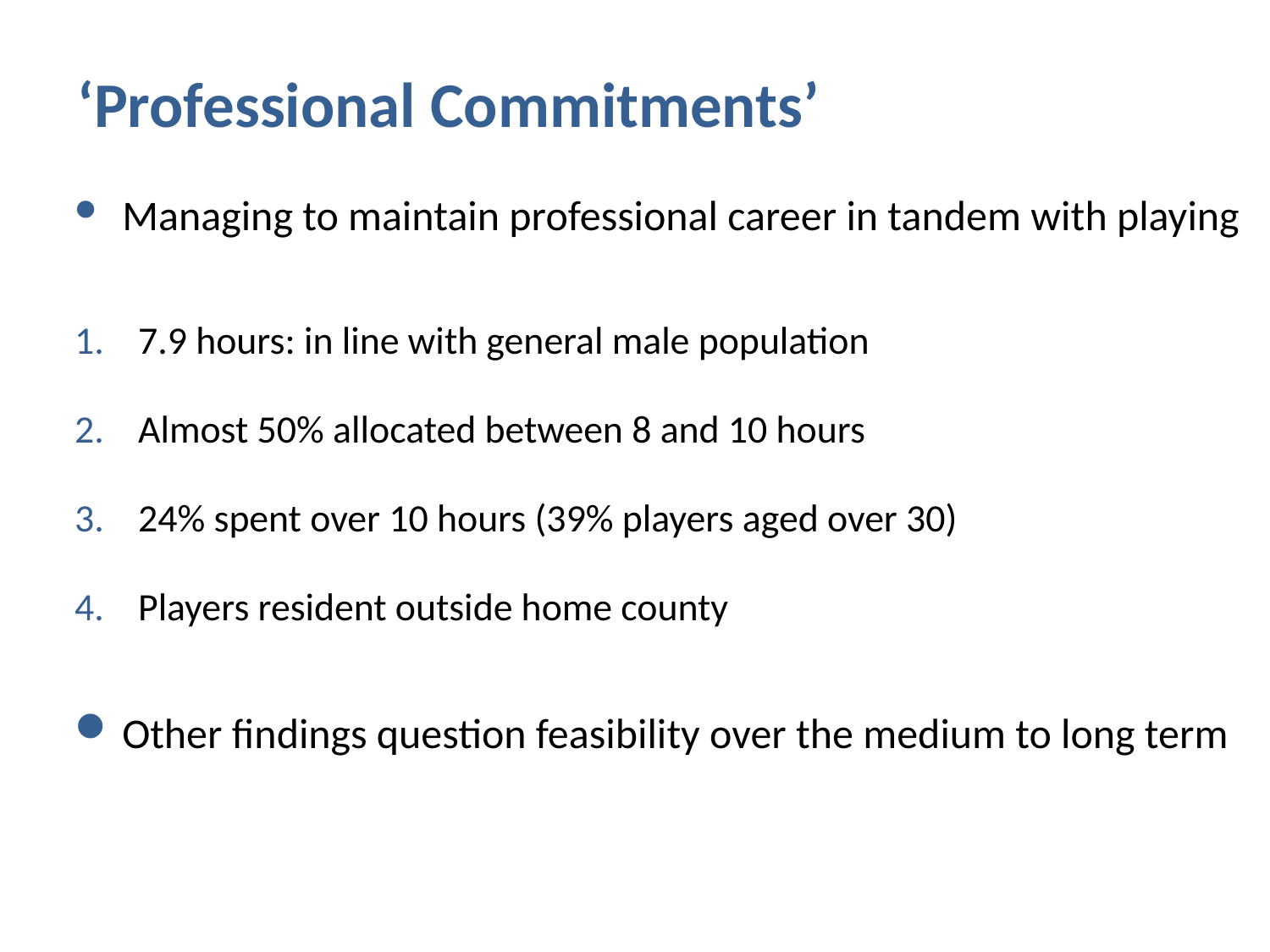

# ‘Professional Commitments’
Managing to maintain professional career in tandem with playing

7.9 hours: in line with general male population

Almost 50% allocated between 8 and 10 hours

24% spent over 10 hours (39% players aged over 30)

Players resident outside home county

Other findings question feasibility over the medium to long term